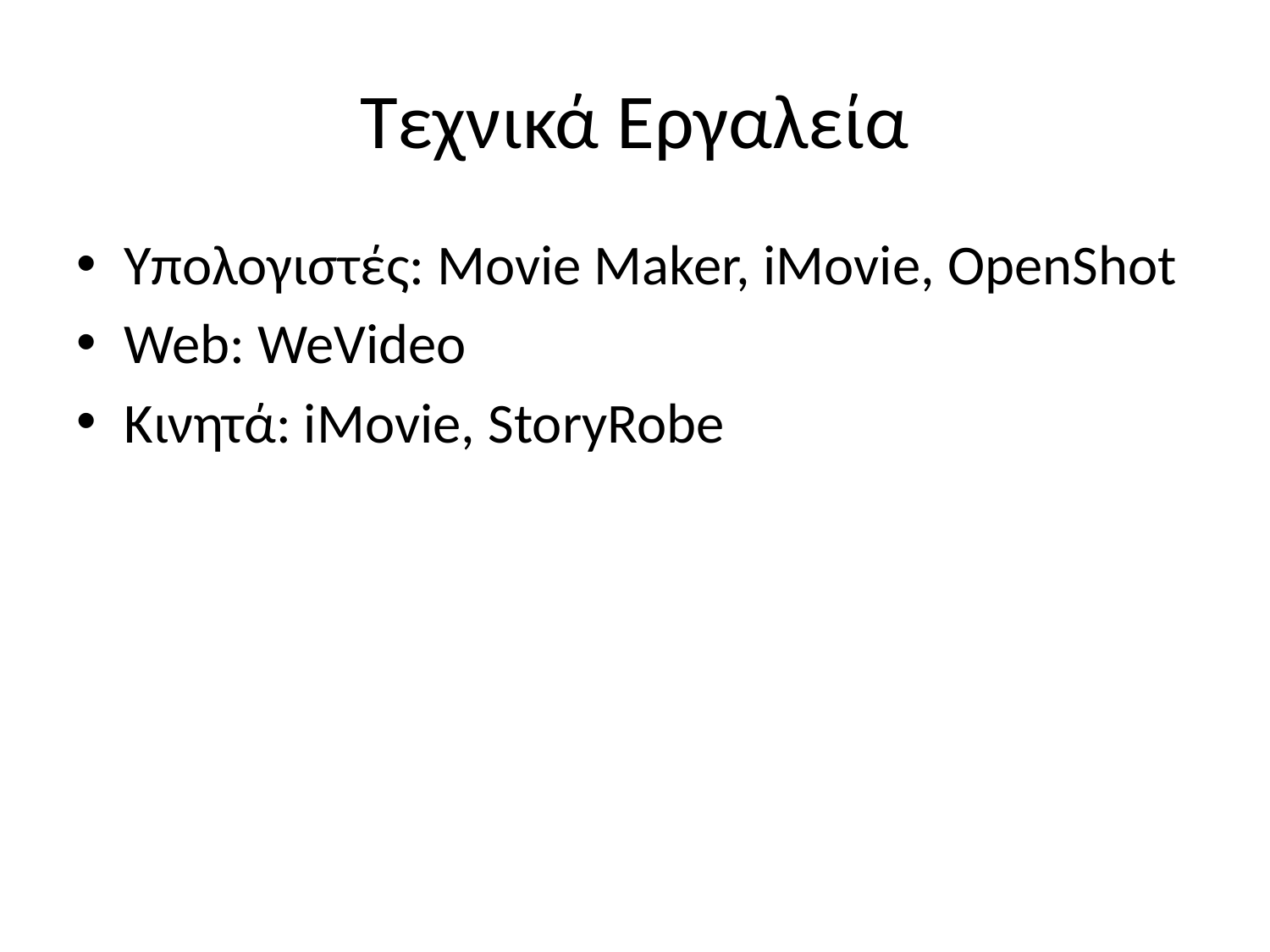

# Τεχνικά Εργαλεία
Υπολογιστές: Movie Maker, iMovie, OpenShot
Web: WeVideo
Κινητά: iMovie, StoryRobe